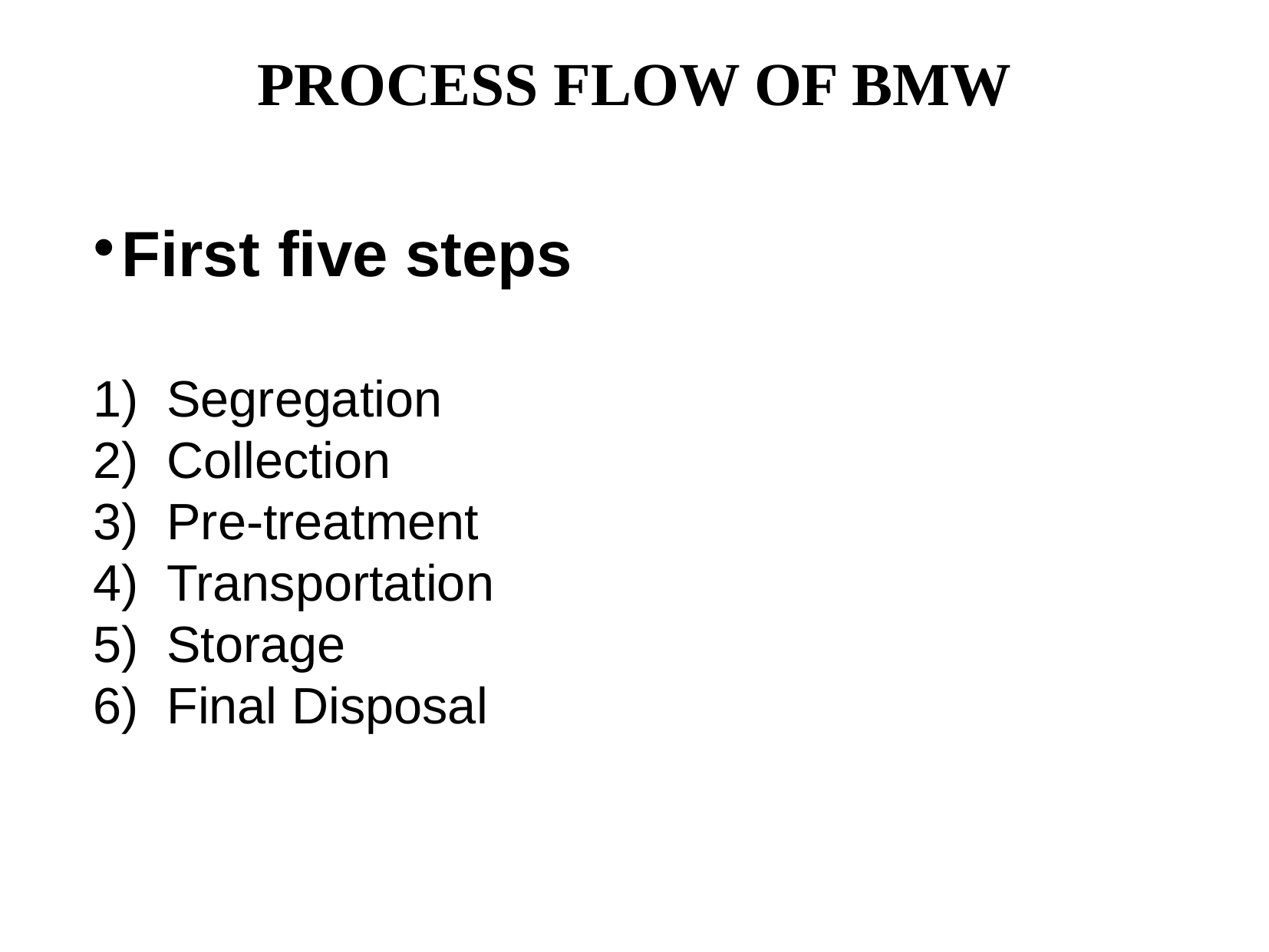

PROCESS FLOW OF BMW
First five steps

  Segregation
  Collection
  Pre-treatment
  Transportation
  Storage
  Final Disposal